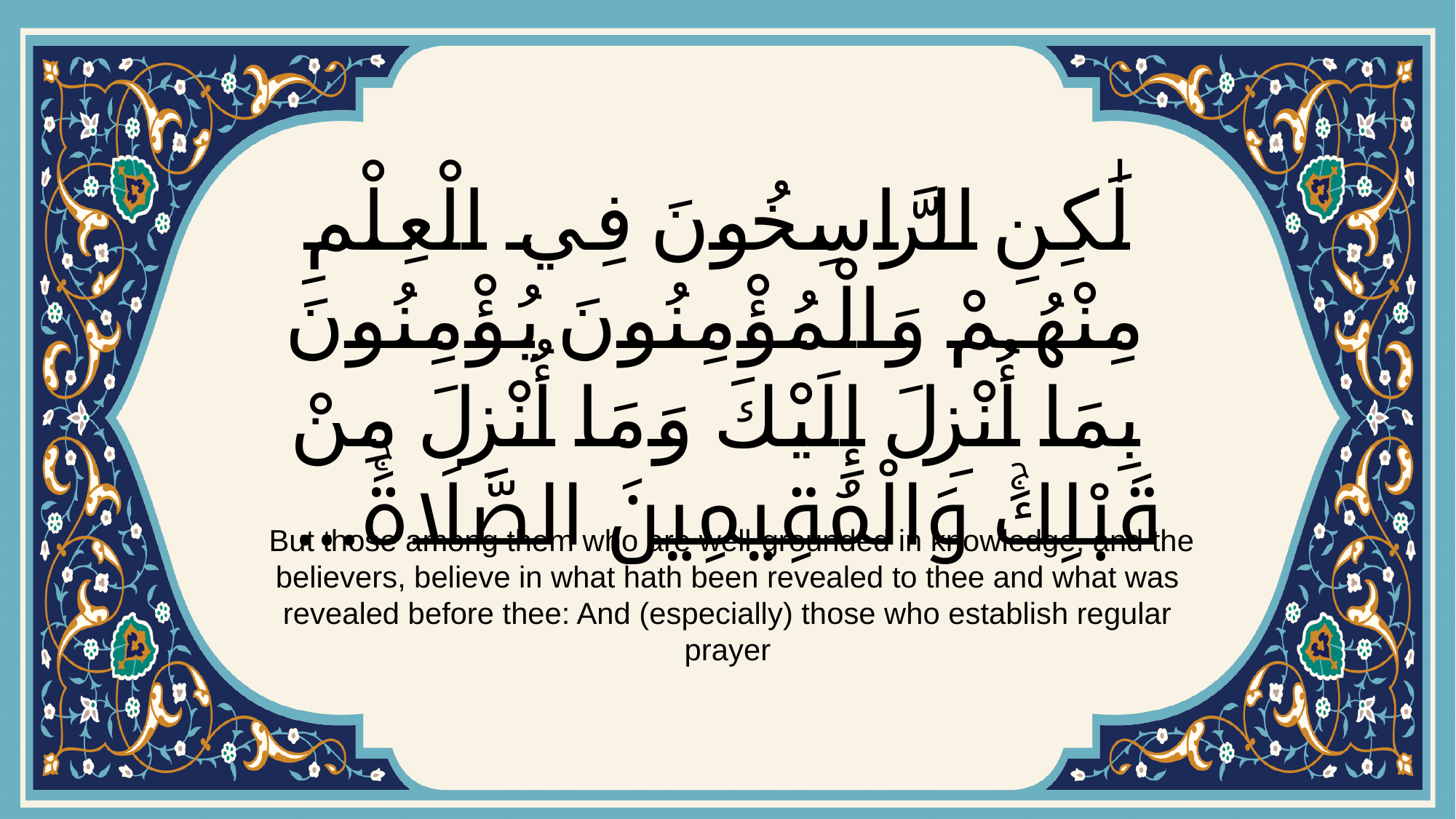

# لَٰكِنِ الرَّاسِخُونَ فِي الْعِلْمِ مِنْهُمْ وَالْمُؤْمِنُونَ يُؤْمِنُونَ بِمَا أُنْزِلَ إِلَيْكَ وَمَا أُنْزِلَ مِنْ قَبْلِكَۚ وَالْمُقِيمِينَ الصَّلَاةَۚ...
 But those among them who are well-grounded in knowledge, and the believers, believe in what hath been revealed to thee and what was revealed before thee: And (especially) those who establish regular prayer